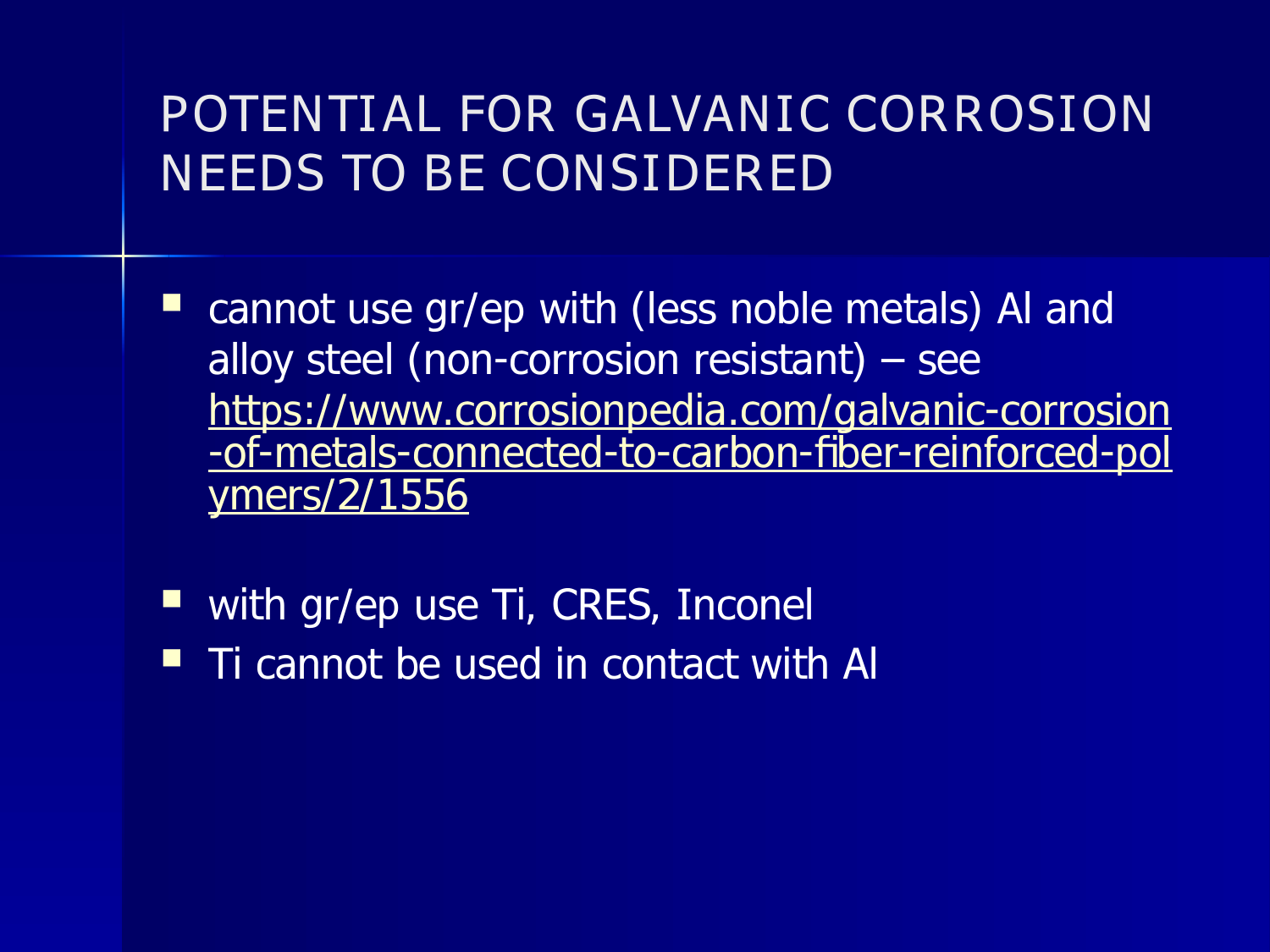

# POTENTIAL FOR GALVANIC CORROSION NEEDS TO BE CONSIDERED
cannot use gr/ep with (less noble metals) Al and alloy steel (non-corrosion resistant) – see https://www.corrosionpedia.com/galvanic-corrosion-of-metals-connected-to-carbon-fiber-reinforced-polymers/2/1556
with gr/ep use Ti, CRES, Inconel
Ti cannot be used in contact with Al